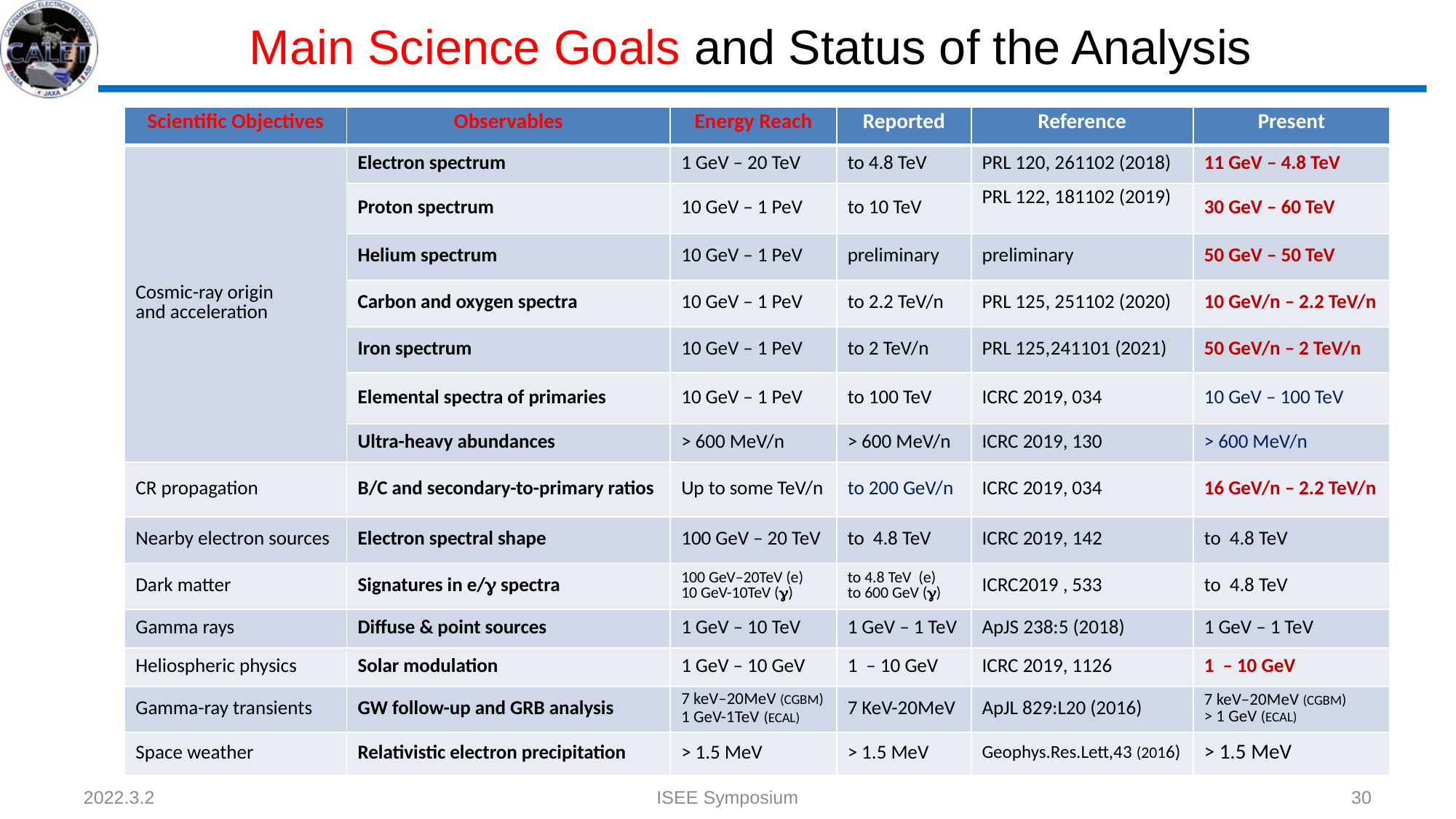

Main Science Goals and Status of the Analysis
| Scientific Objectives | Observables | Energy Reach | Reported | Reference | Present |
| --- | --- | --- | --- | --- | --- |
| Cosmic-ray origin and acceleration | Electron spectrum | 1 GeV – 20 TeV | to 4.8 TeV | PRL 120, 261102 (2018) | 11 GeV – 4.8 TeV |
|  | Proton spectrum | 10 GeV – 1 PeV | to 10 TeV | PRL 122, 181102 (2019) | 30 GeV – 60 TeV |
|  | Helium spectrum | 10 GeV – 1 PeV | preliminary | preliminary | 50 GeV – 50 TeV |
|  | Carbon and oxygen spectra | 10 GeV – 1 PeV | to 2.2 TeV/n | PRL 125, 251102 (2020) | 10 GeV/n – 2.2 TeV/n |
|  | Iron spectrum | 10 GeV – 1 PeV | to 2 TeV/n | PRL 125,241101 (2021) | 50 GeV/n – 2 TeV/n |
|  | Elemental spectra of primaries | 10 GeV – 1 PeV | to 100 TeV | ICRC 2019, 034 | 10 GeV – 100 TeV |
|  | Ultra-heavy abundances | > 600 MeV/n | > 600 MeV/n | ICRC 2019, 130 | > 600 MeV/n |
| CR propagation | B/C and secondary-to-primary ratios | Up to some TeV/n | to 200 GeV/n | ICRC 2019, 034 | 16 GeV/n – 2.2 TeV/n |
| Nearby electron sources | Electron spectral shape | 100 GeV – 20 TeV | to 4.8 TeV | ICRC 2019, 142 | to 4.8 TeV |
| Dark matter | Signatures in e/γ spectra | 100 GeV–20TeV (e) 10 GeV-10TeV (γ) | to 4.8 TeV (e) to 600 GeV (γ) | ICRC2019 , 533 | to 4.8 TeV |
| Gamma rays | Diffuse & point sources | 1 GeV – 10 TeV | 1 GeV – 1 TeV | ApJS 238:5 (2018) | 1 GeV – 1 TeV |
| Heliospheric physics | Solar modulation | 1 GeV – 10 GeV | 1 – 10 GeV | ICRC 2019, 1126 | 1 – 10 GeV |
| Gamma-ray transients | GW follow-up and GRB analysis | 7 keV–20MeV (CGBM) 1 GeV-1TeV (ECAL) | 7 KeV-20MeV | ApJL 829:L20 (2016) | 7 keV–20MeV (CGBM) > 1 GeV (ECAL) |
| Space weather | Relativistic electron precipitation | > 1.5 MeV | > 1.5 MeV | Geophys.Res.Lett,43 (2016) | > 1.5 MeV |
2022.3.2
ISEE Symposium
30